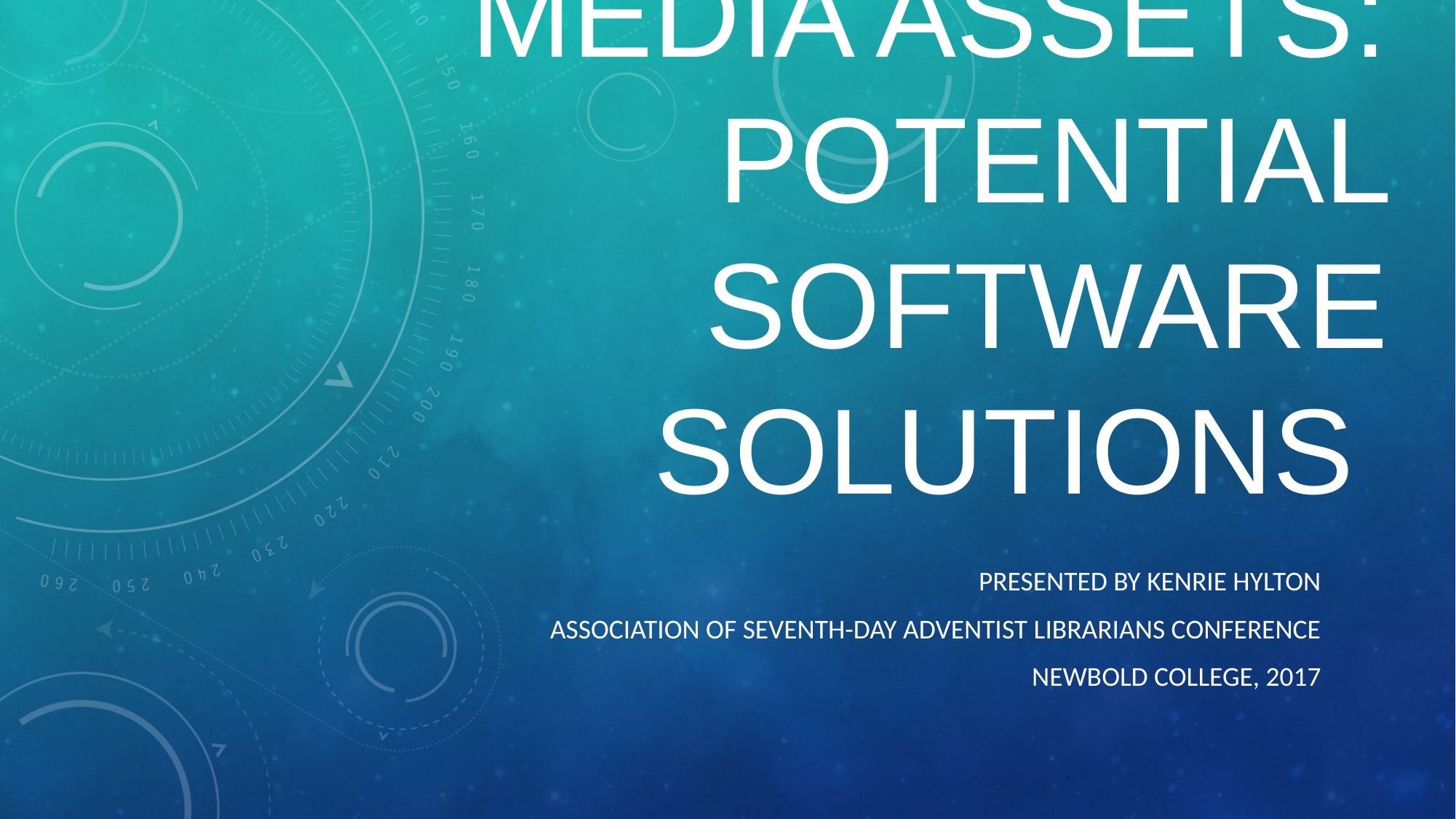

# Managing Digital Photos and Media Assets: Potential Software Solutions
Presented By Kenrie Hylton
Association of Seventh-Day Adventist Librarians Conference
Newbold College, 2017